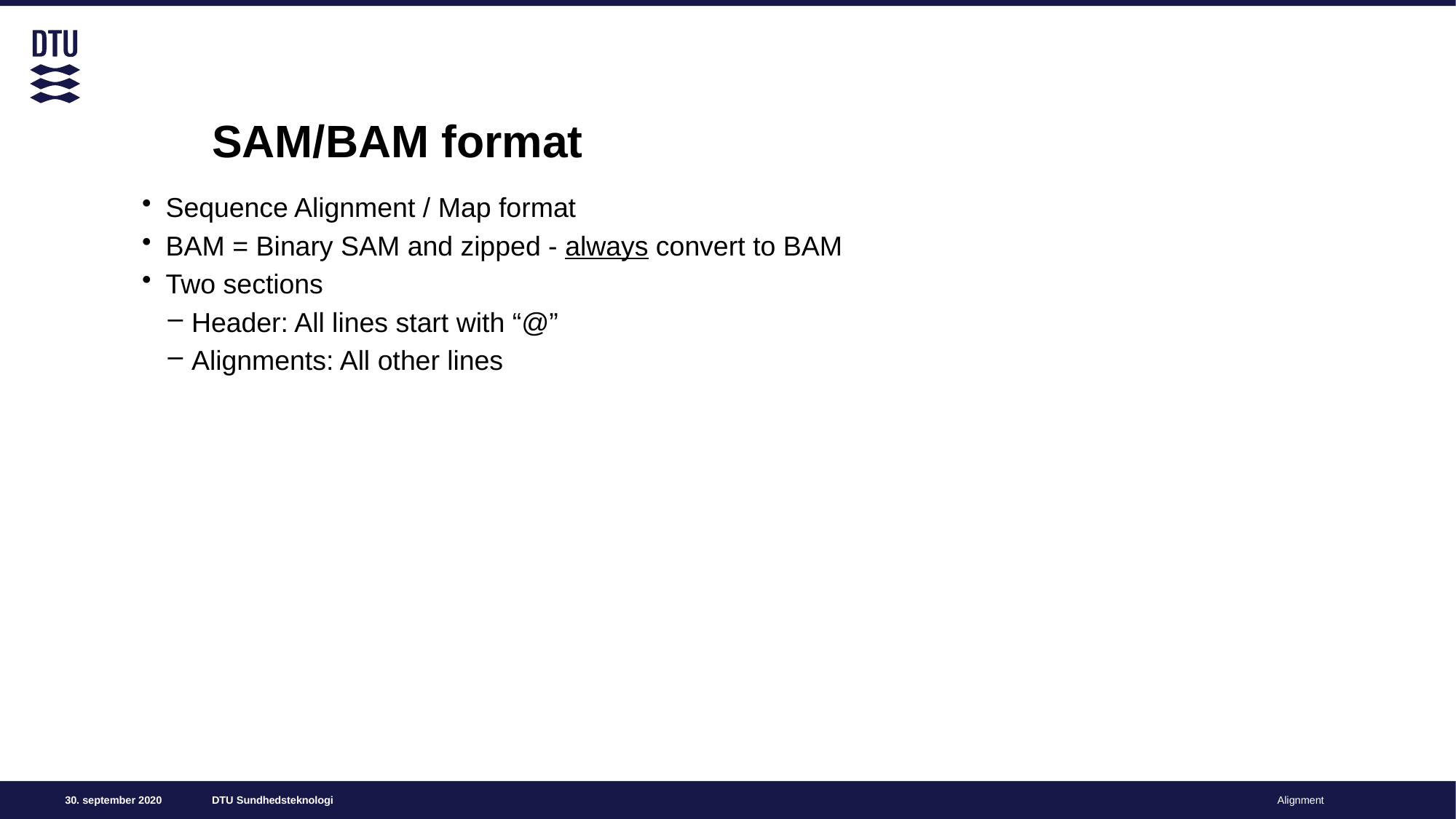

# SAM/BAM format
Sequence Alignment / Map format
BAM = Binary SAM and zipped - always convert to BAM
Two sections
Header: All lines start with “@”
Alignments: All other lines